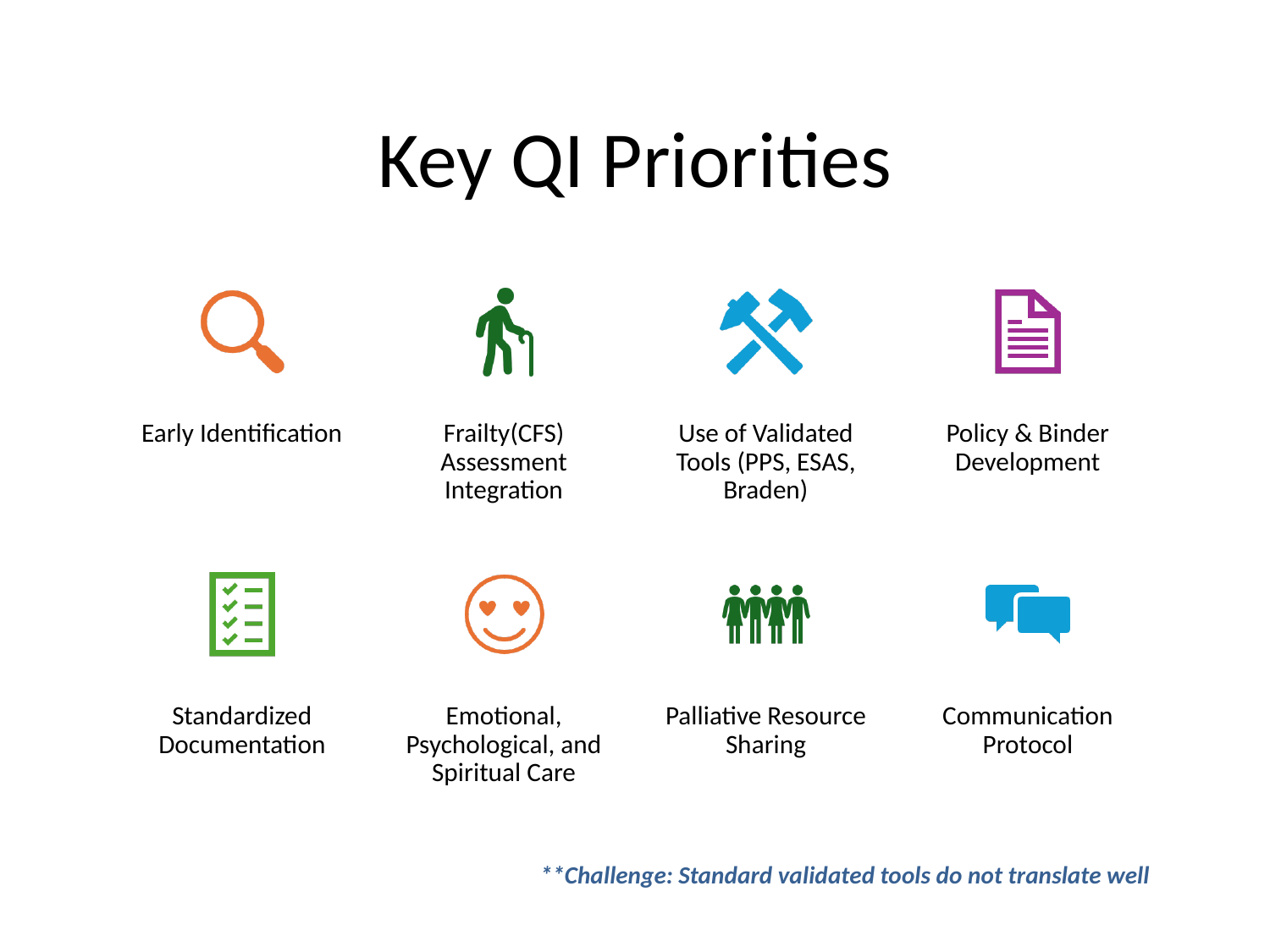

# Key QI Priorities
Early Identification
Frailty(CFS) Assessment Integration
Use of Validated Tools (PPS, ESAS, Braden)
Policy & Binder Development
Standardized Documentation
Emotional, Psychological, and Spiritual Care
Palliative Resource Sharing
Communication Protocol
**Challenge: Standard validated tools do not translate well